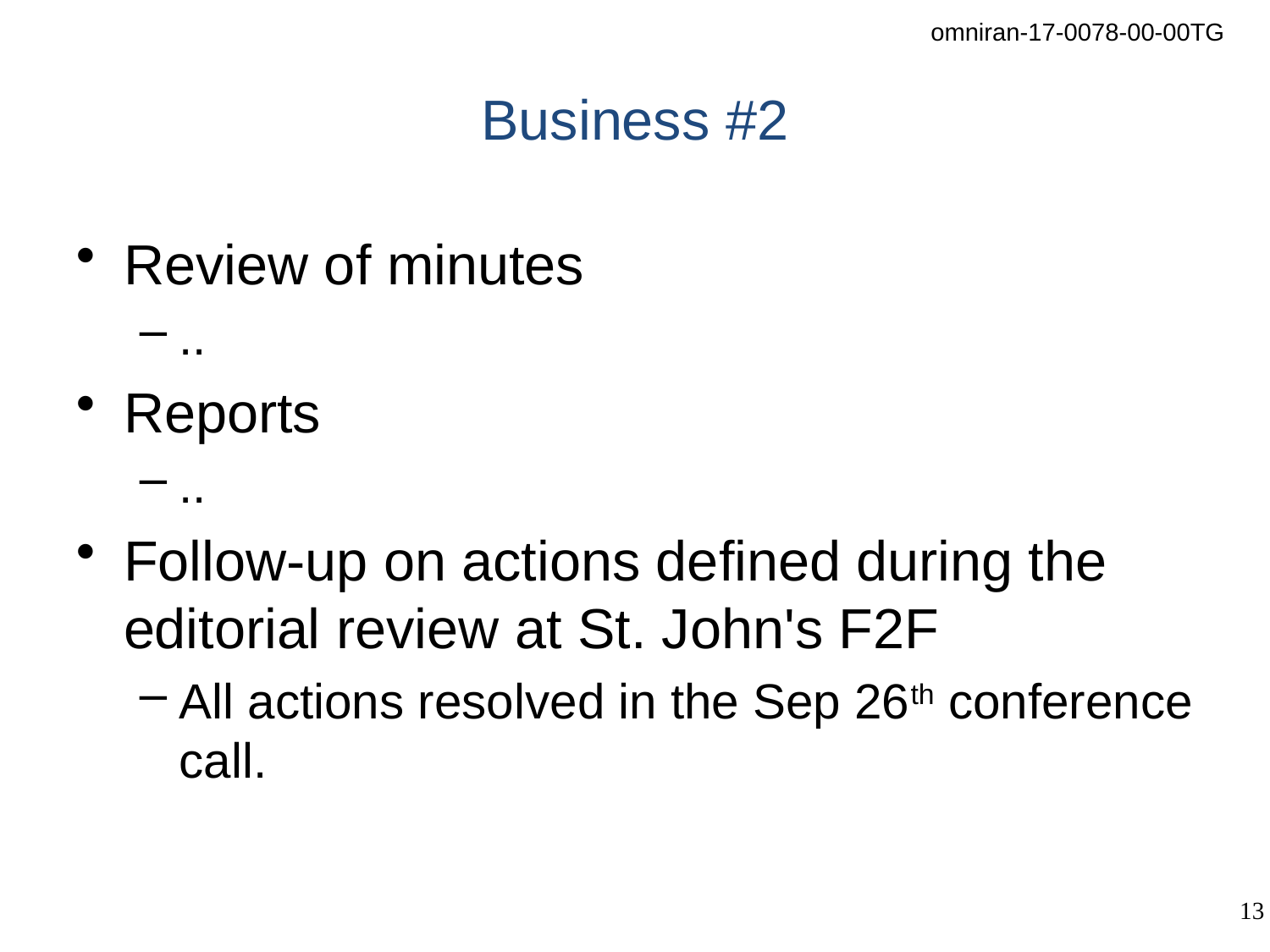

# Business #2
Review of minutes
..
Reports
..
Follow-up on actions defined during the editorial review at St. John's F2F
All actions resolved in the Sep 26th conference call.